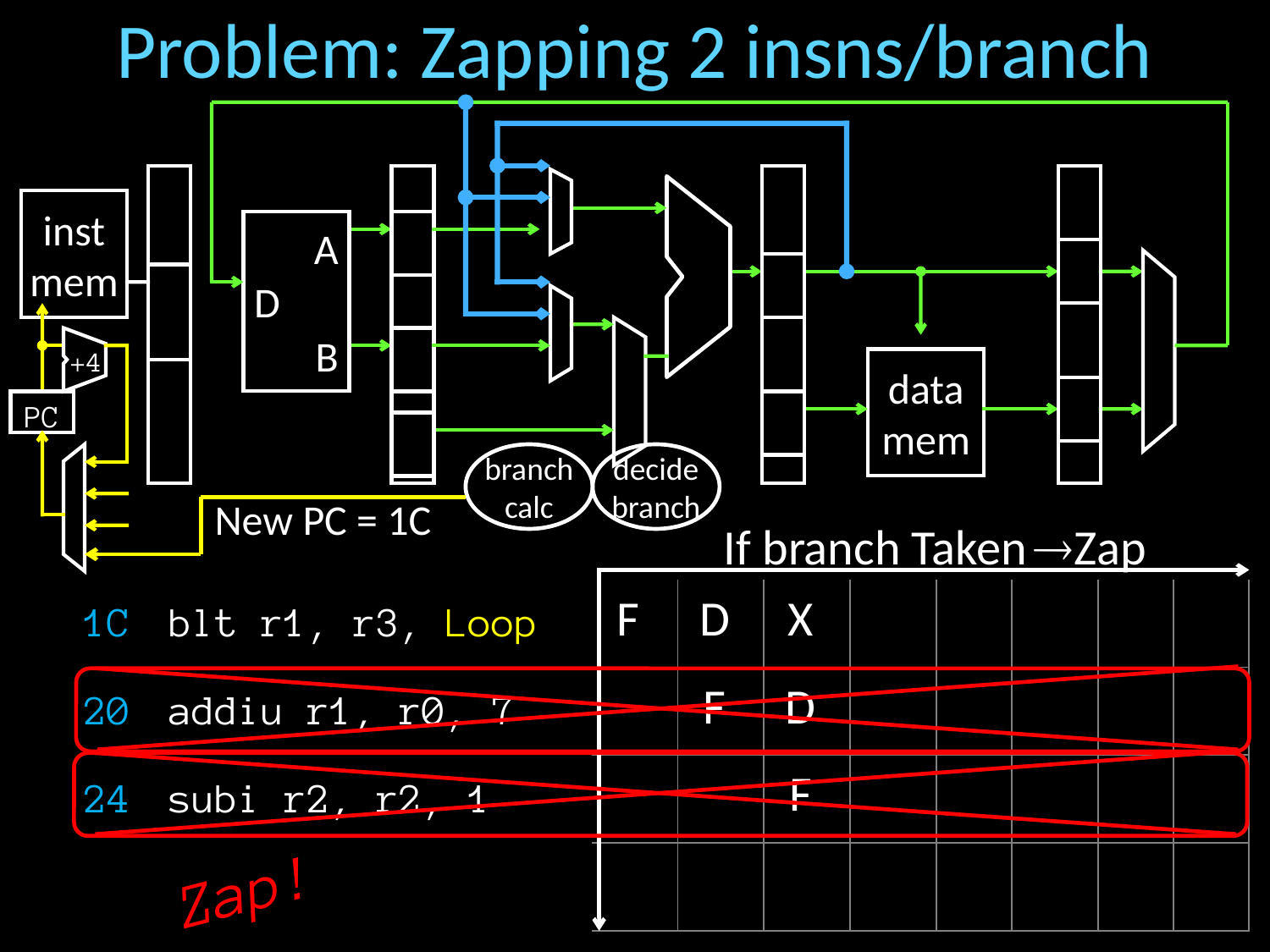

# Problem: Zapping 2 insns/branch

inst
mem

A
D
B

+4

data
mem

PC

branch
calc
decide
branch

New PC = 1C

If branch Taken
→Zap

| 1C | blt r1, r3, Loop | F | D | X |  |  |  |  |  |
| --- | --- | --- | --- | --- | --- | --- | --- | --- | --- |
| 20 | addiu r1, r0, 7 |  | F | D |  |  |  |  |  |
| 24 | subi r2, r2, 1 |  |  | F |  |  |  |  |  |
|  |  |  |  |  |  |  |  |  |  |

Zap!